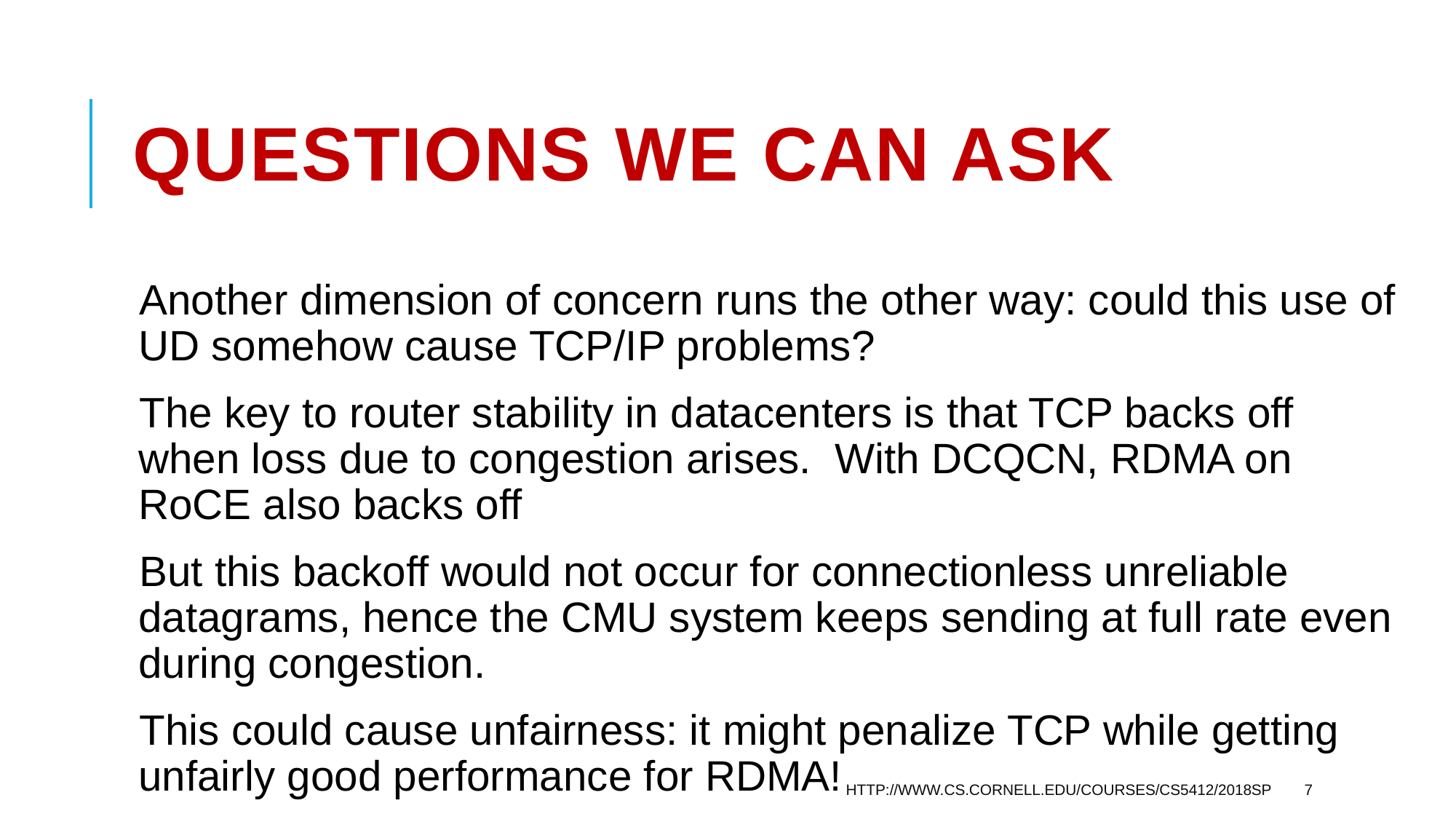

# Questions we can ask
Another dimension of concern runs the other way: could this use of UD somehow cause TCP/IP problems?
The key to router stability in datacenters is that TCP backs off when loss due to congestion arises.  With DCQCN, RDMA on RoCE also backs off
But this backoff would not occur for connectionless unreliable datagrams, hence the CMU system keeps sending at full rate even during congestion.
This could cause unfairness: it might penalize TCP while getting unfairly good performance for RDMA!
http://www.cs.cornell.edu/courses/cs5412/2018sp
7